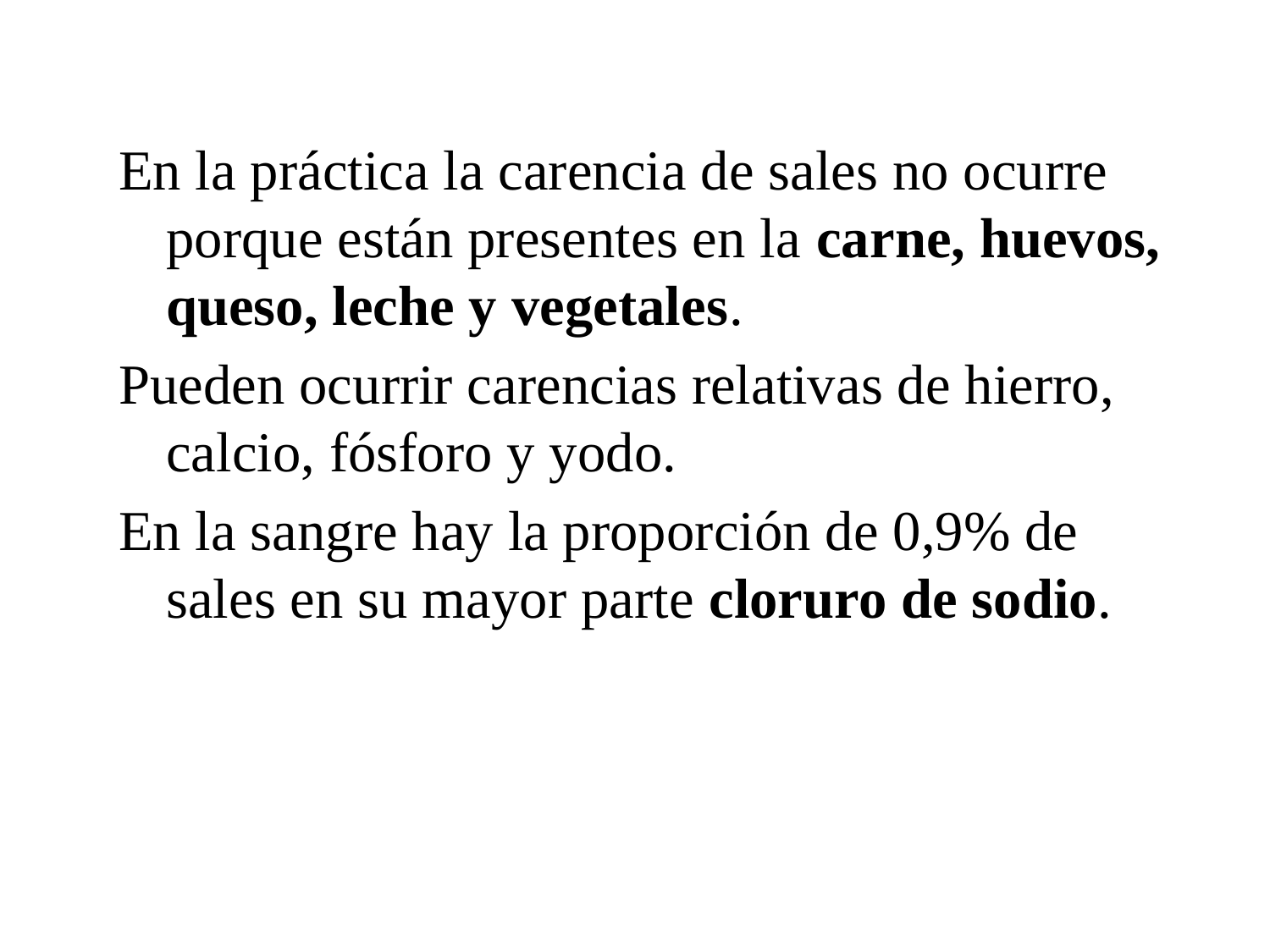

En la práctica la carencia de sales no ocurre porque están presentes en la carne, huevos, queso, leche y vegetales.
Pueden ocurrir carencias relativas de hierro, calcio, fósforo y yodo.
En la sangre hay la proporción de 0,9% de sales en su mayor parte cloruro de sodio.